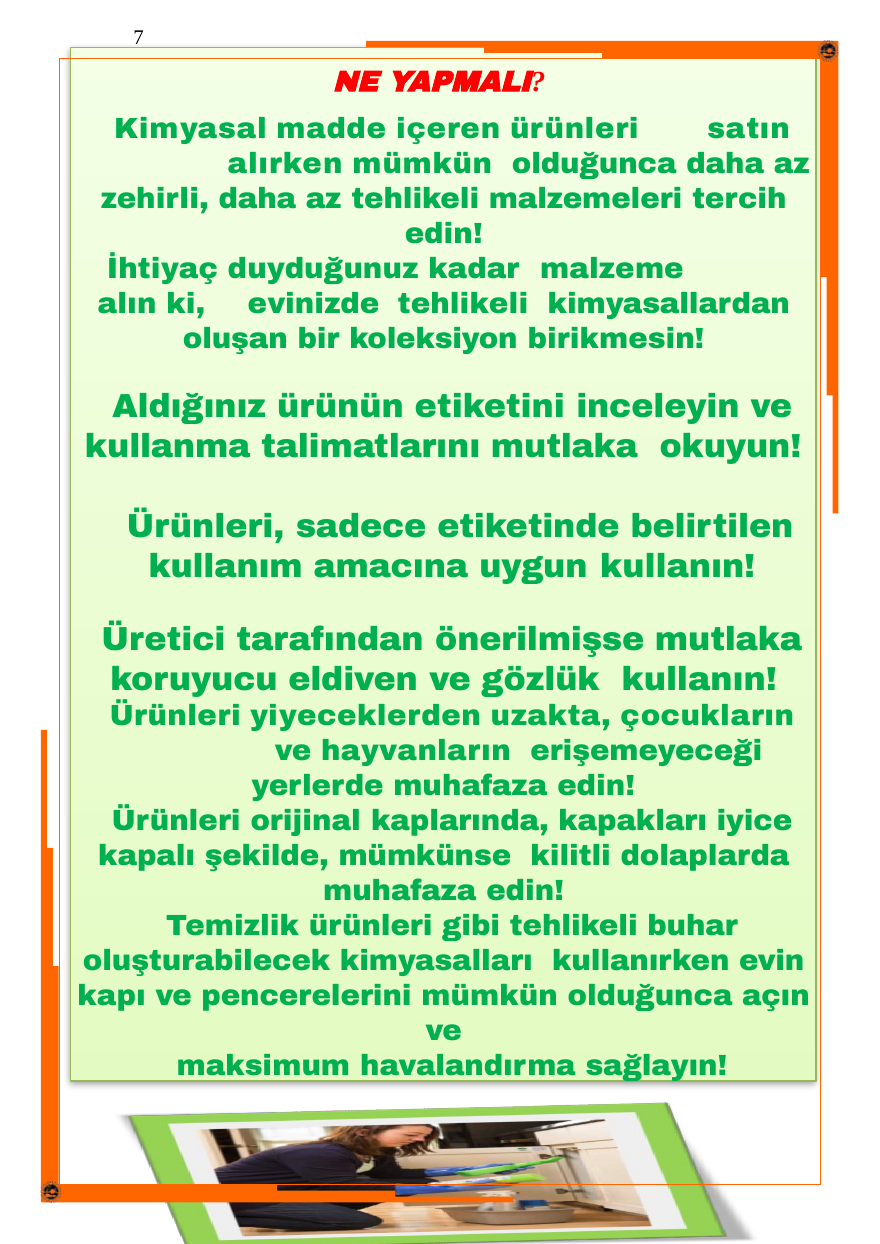

7

NE YAPMALI?
Kimyasal madde içeren ürünleri	 satın	alırken mümkün  olduğunca daha az zehirli, daha az tehlikeli malzemeleri tercih edin!
İhtiyaç duyduğunuz kadar	malzeme	            alın ki,	evinizde	tehlikeli  kimyasallardan oluşan bir koleksiyon birikmesin!

Aldığınız ürünün etiketini inceleyin ve kullanma talimatlarını mutlaka  okuyun!

Ürünleri, sadece etiketinde belirtilen kullanım amacına uygun kullanın!

Üretici tarafından önerilmişse mutlaka koruyucu eldiven ve gözlük  kullanın!
Ürünleri yiyeceklerden uzakta, çocukların	ve hayvanların  erişemeyeceği yerlerde muhafaza edin!
Ürünleri orijinal kaplarında, kapakları iyice kapalı şekilde, mümkünse  kilitli dolaplarda muhafaza edin!
Temizlik ürünleri gibi tehlikeli buhar oluşturabilecek kimyasalları  kullanırken evin kapı ve pencerelerini mümkün olduğunca açın ve
maksimum havalandırma sağlayın!